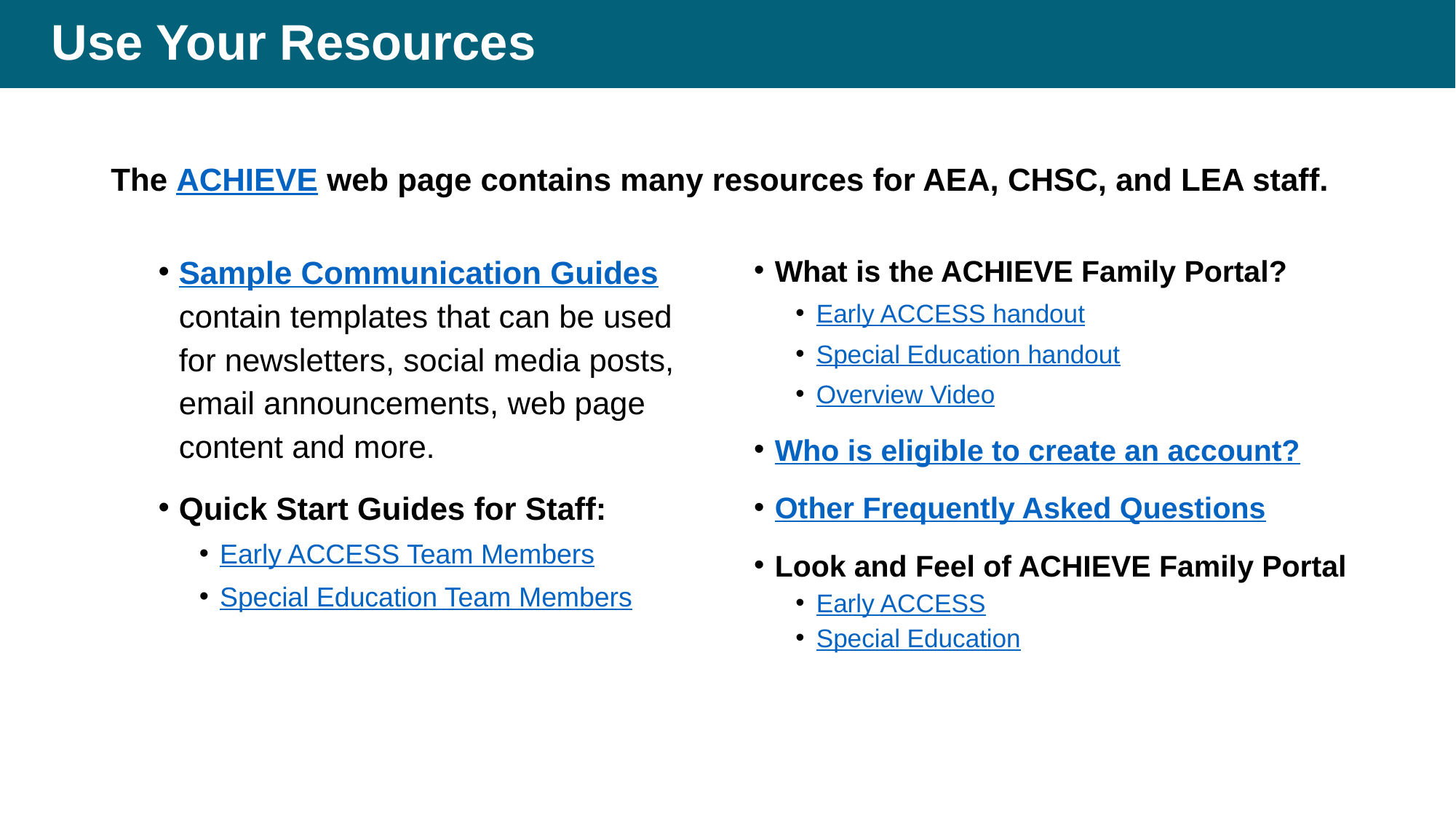

# Use Your Resources
The ACHIEVE web page contains many resources for AEA, CHSC, and LEA staff.
Sample Communication Guides contain templates that can be used for newsletters, social media posts, email announcements, web page content and more.
Quick Start Guides for Staff:
Early ACCESS Team Members
Special Education Team Members
What is the ACHIEVE Family Portal?
Early ACCESS handout
Special Education handout
Overview Video
Who is eligible to create an account?
Other Frequently Asked Questions
Look and Feel of ACHIEVE Family Portal
Early ACCESS
Special Education